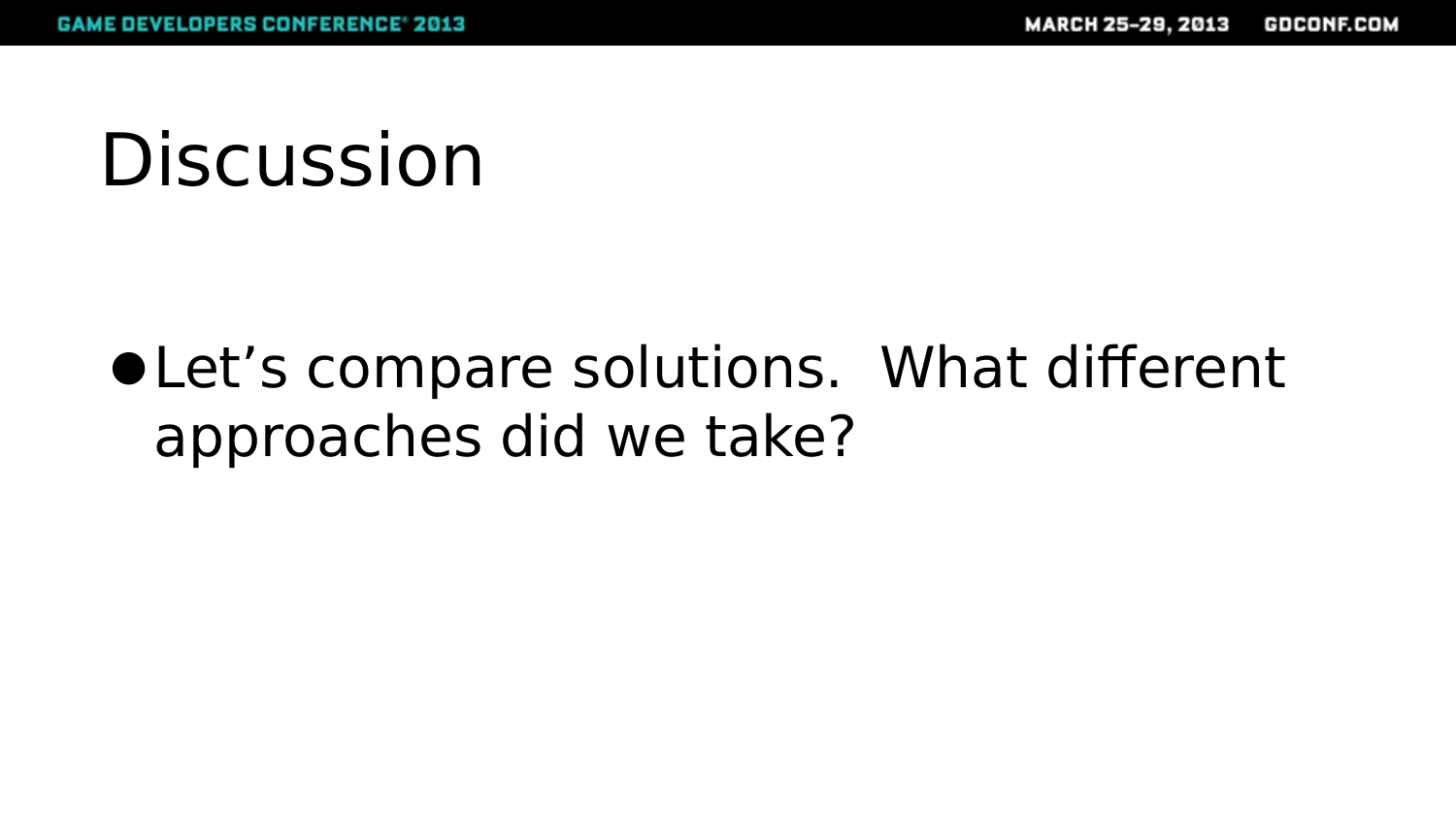

# Discussion
Let’s compare solutions.  What different approaches did we take?